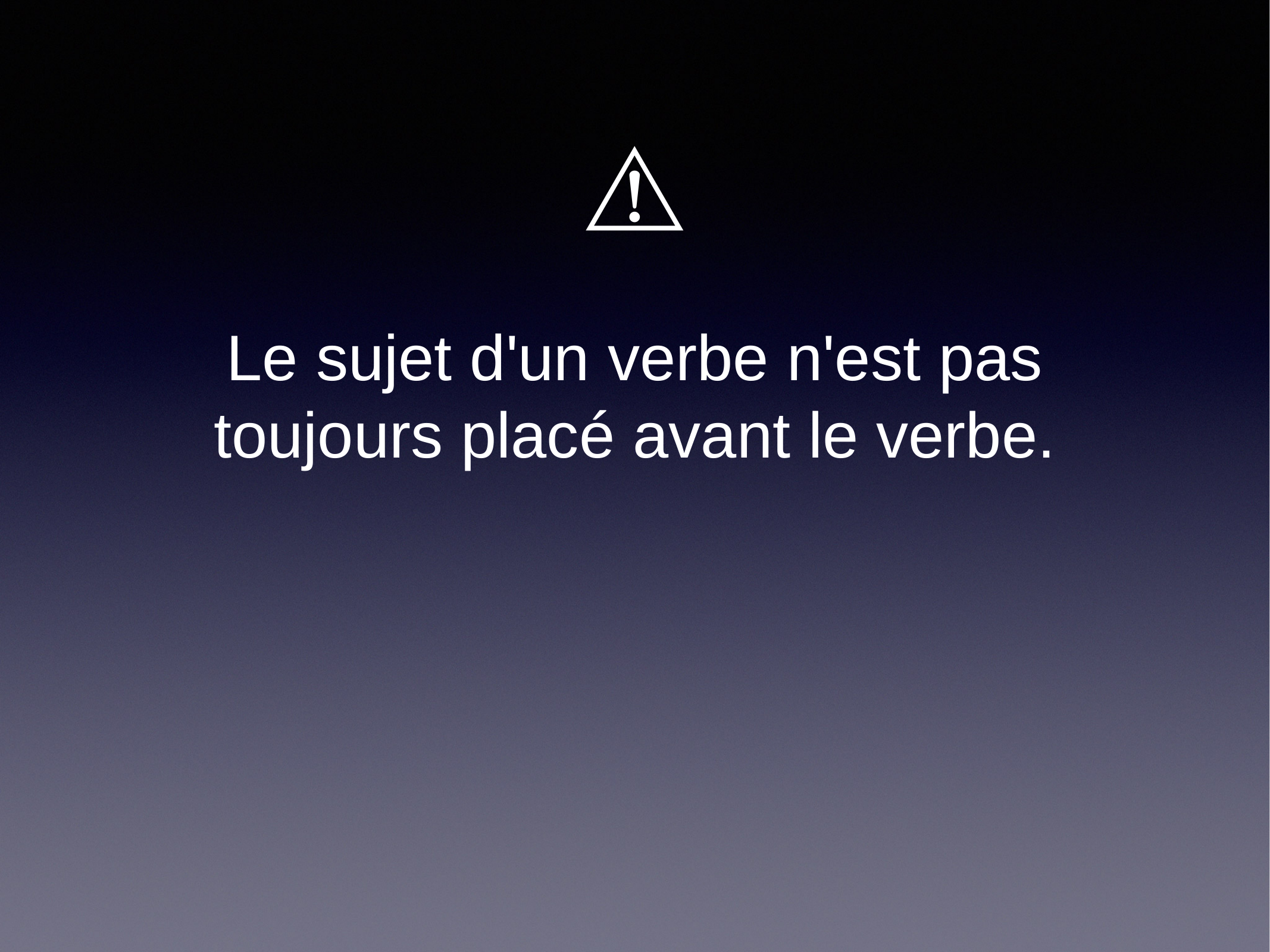

# ⚠️
Le sujet d'un verbe n'est pas toujours placé avant le verbe.